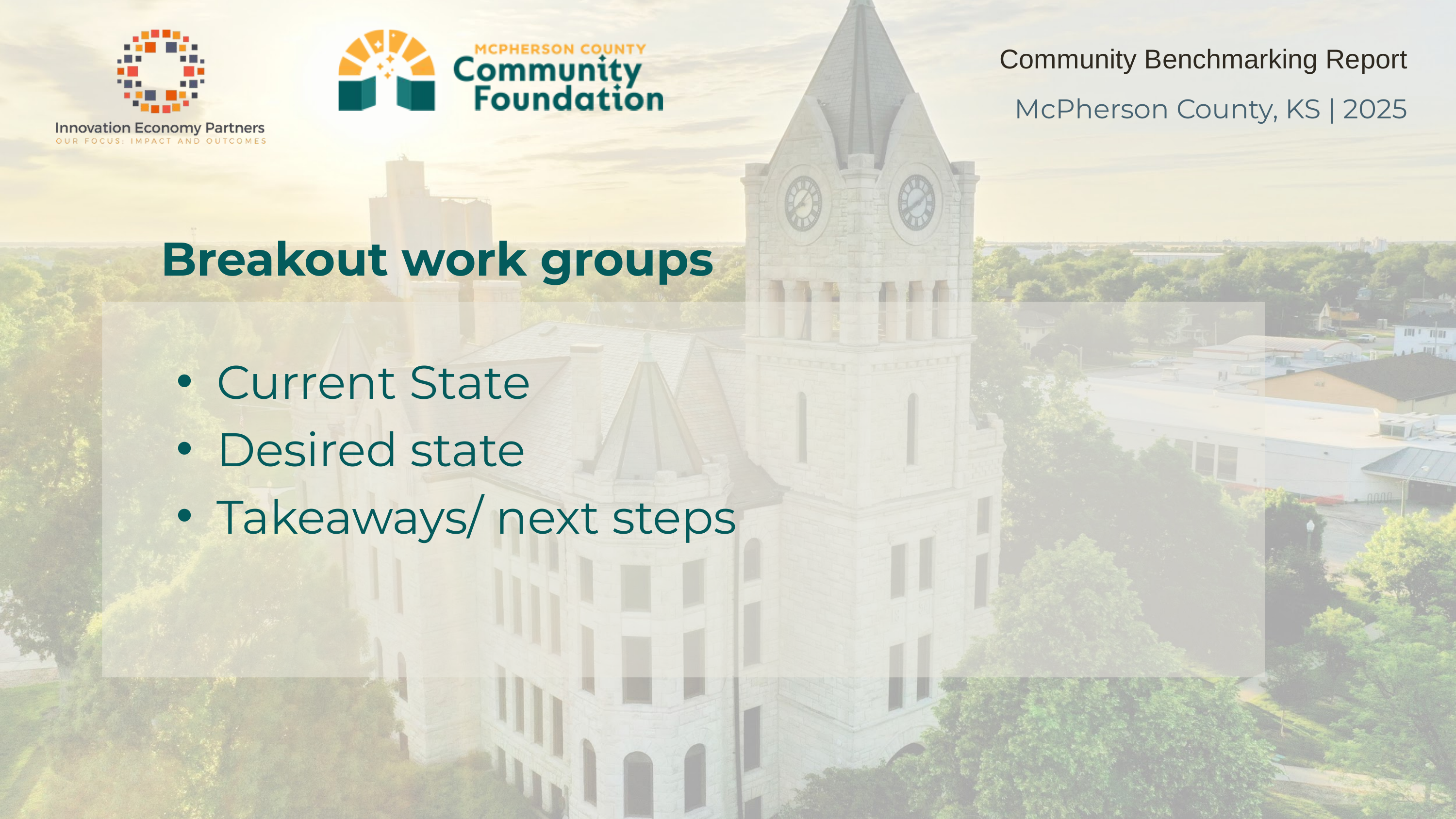

Community Benchmarking Report McPherson County, KS | 2025

Breakout work groups

Current State
Desired state
Takeaways/ next steps